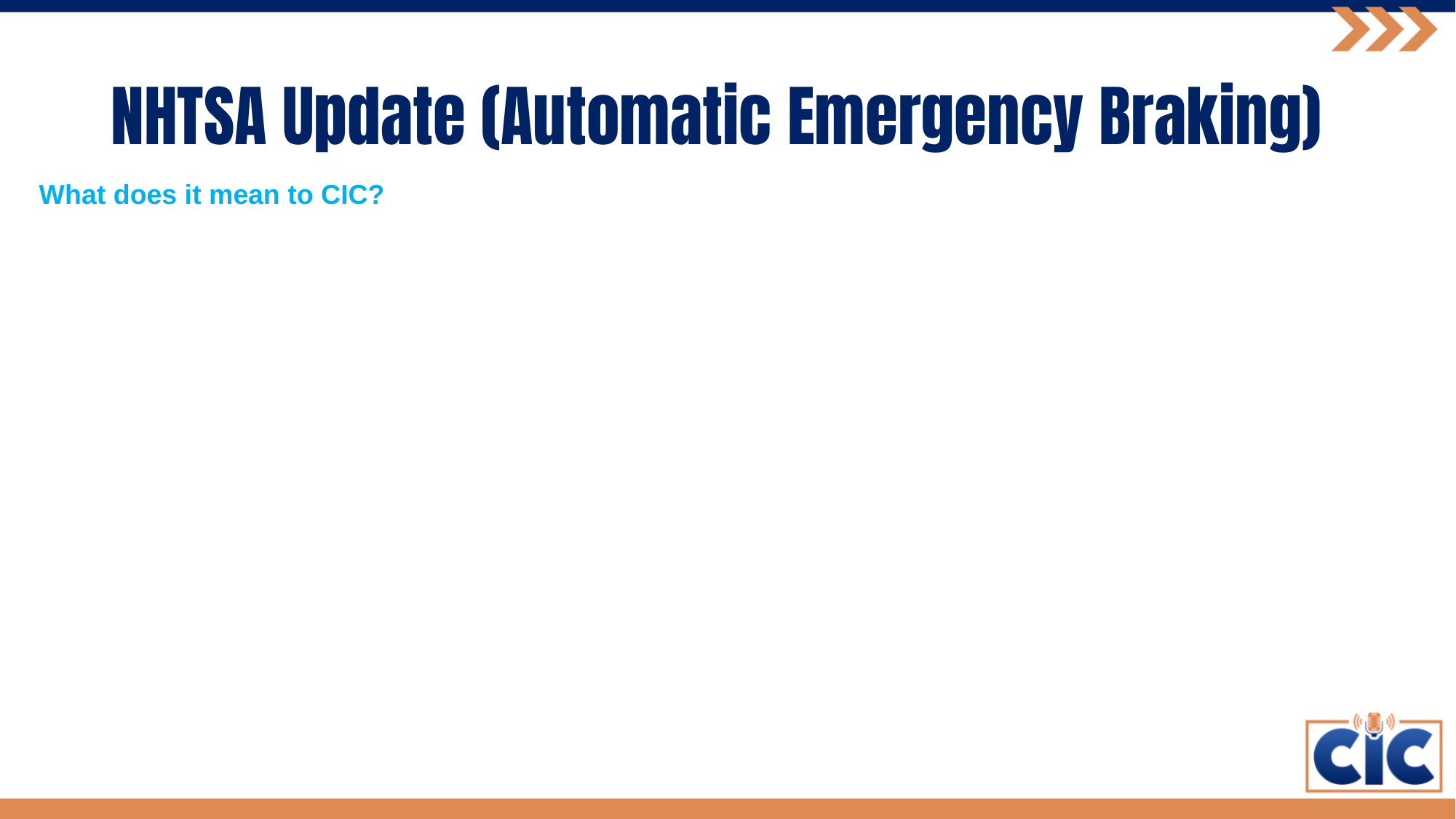

# NHTSA Update (Automatic Emergency Braking)
What does it mean to CIC?